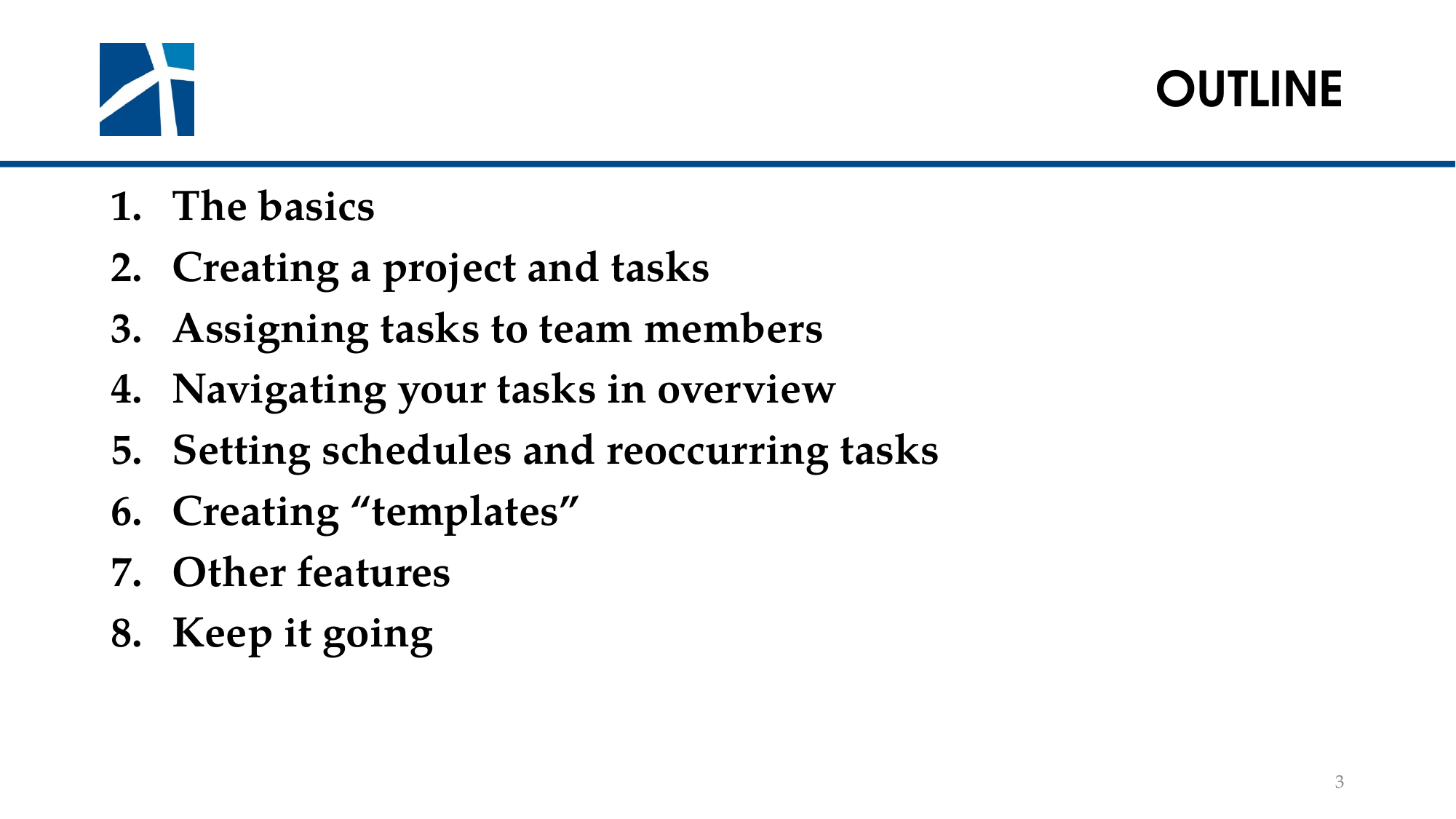

# Outline
The basics
Creating a project and tasks
Assigning tasks to team members
Navigating your tasks in overview
Setting schedules and reoccurring tasks
Creating “templates”
Other features
Keep it going
3